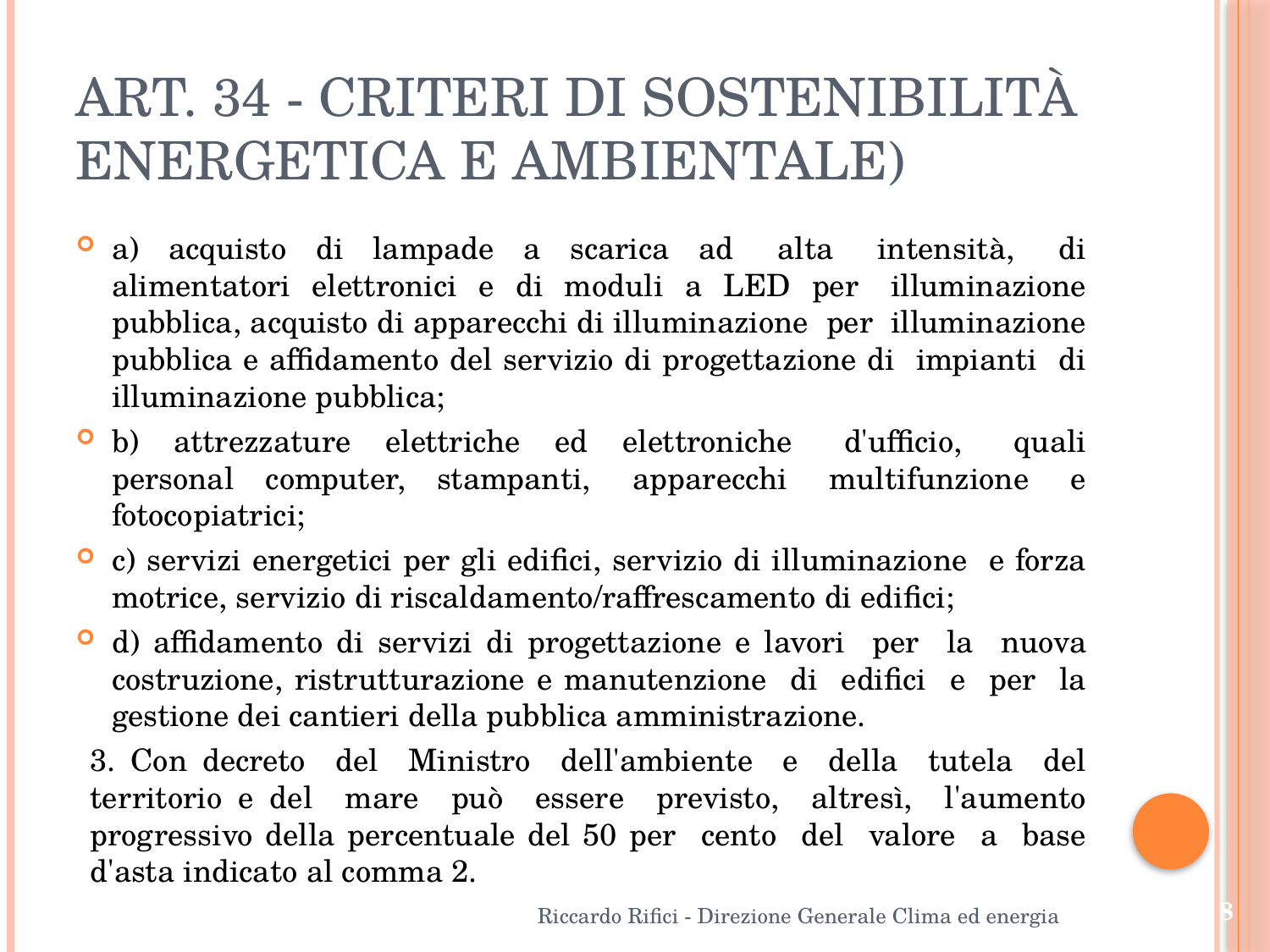

# Art. 34 - Criteri di sostenibilità energetica e ambientale)
a)  acquisto  di  lampade  a  scarica  ad   alta   intensità,   di alimentatori  elettronici  e  di  moduli  a  LED  per   illuminazione pubblica, acquisto di apparecchi di illuminazione  per  illuminazione pubblica e affidamento del servizio di progettazione di  impianti  di illuminazione pubblica;
b)  attrezzature  elettriche  ed  elettroniche   d'ufficio,   quali personal   computer,   stampanti,    apparecchi    multifunzione    e fotocopiatrici;
c) servizi energetici per gli edifici, servizio di illuminazione  e forza motrice, servizio di riscaldamento/raffrescamento di edifici;
d) affidamento di servizi di progettazione e lavori  per  la  nuova costruzione, ristrutturazione e manutenzione  di  edifici  e  per  la gestione dei cantieri della pubblica amministrazione.
3. Con decreto  del  Ministro  dell'ambiente  e  della  tutela  del territorio e del  mare  può  essere  previsto,  altresì,  l'aumento progressivo della percentuale del 50 per  cento  del  valore  a  base d'asta indicato al comma 2.

Riccardo Rifici - Direzione Generale Clima ed energia
8